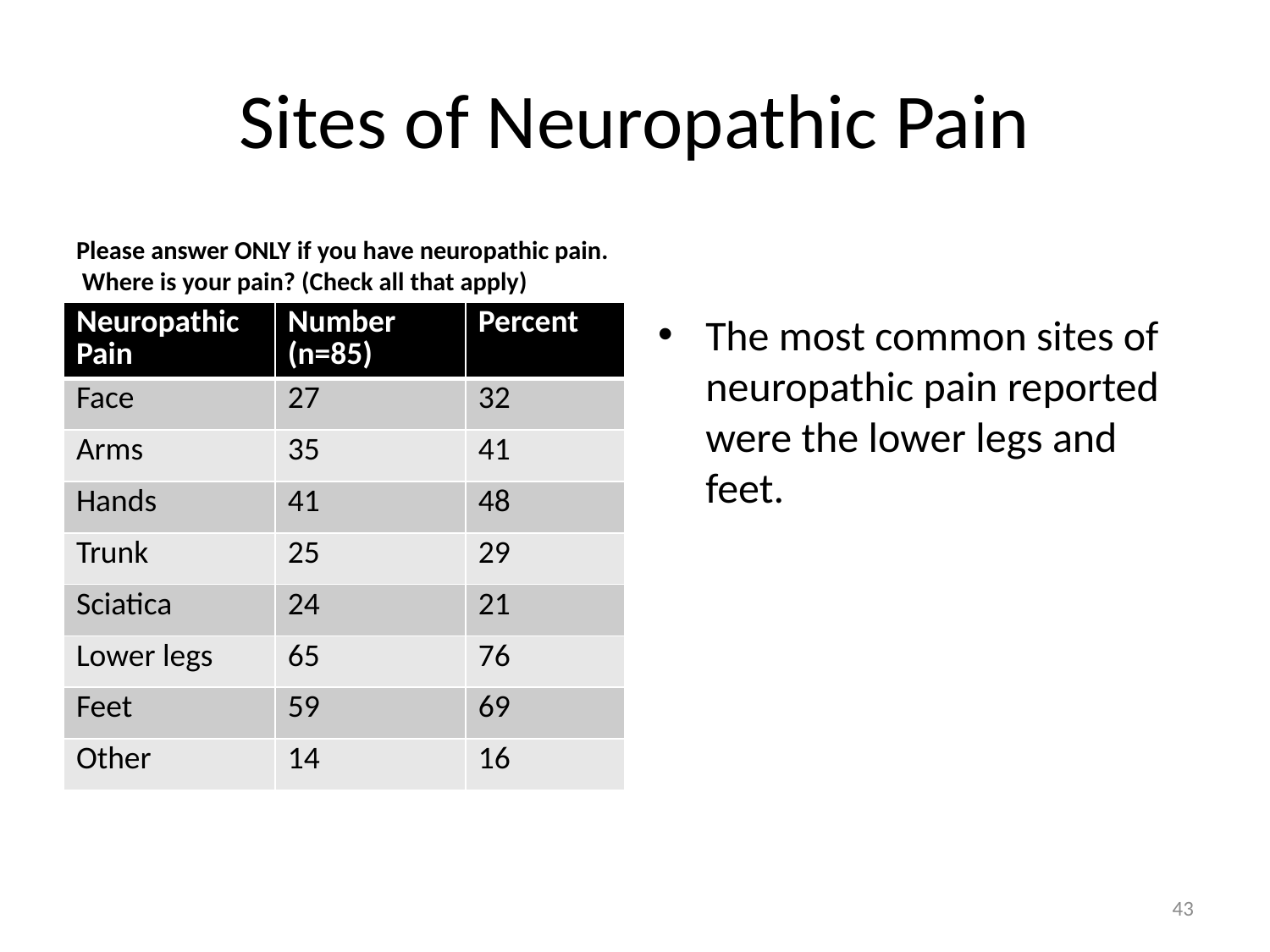

# Sites of Neuropathic Pain
Please answer ONLY if you have neuropathic pain.  Where is your pain? (Check all that apply)

| Neuropathic Pain | Number (n=85) | Percent |
| --- | --- | --- |
| Face | 27 | 32 |
| Arms | 35 | 41 |
| Hands | 41 | 48 |
| Trunk | 25 | 29 |
| Sciatica | 24 | 21 |
| Lower legs | 65 | 76 |
| Feet | 59 | 69 |
| Other | 14 | 16 |
The most common sites of neuropathic pain reported were the lower legs and feet.
43